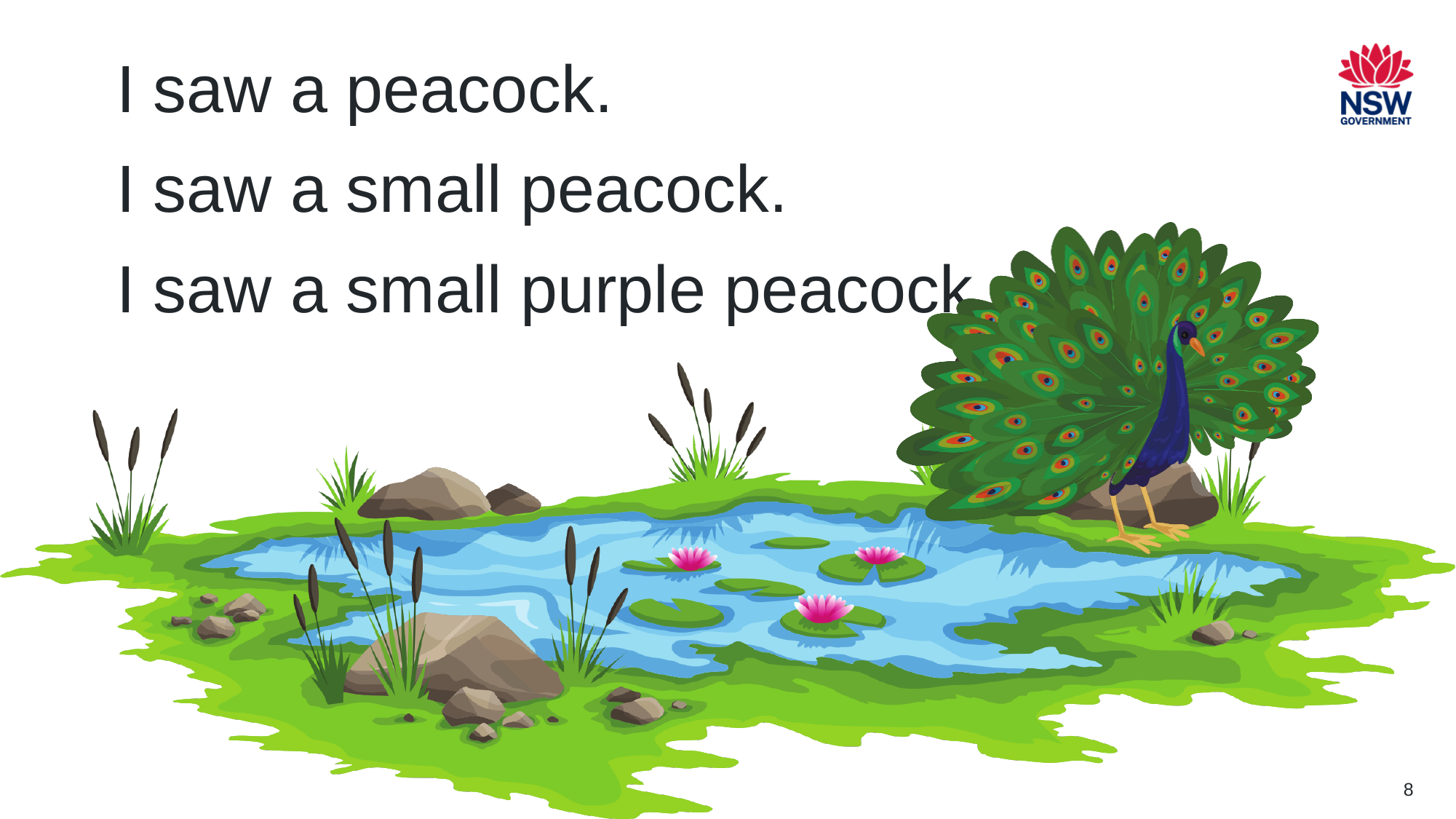

I saw a peacock.
I saw a small peacock.
I saw a small purple peacock.

8